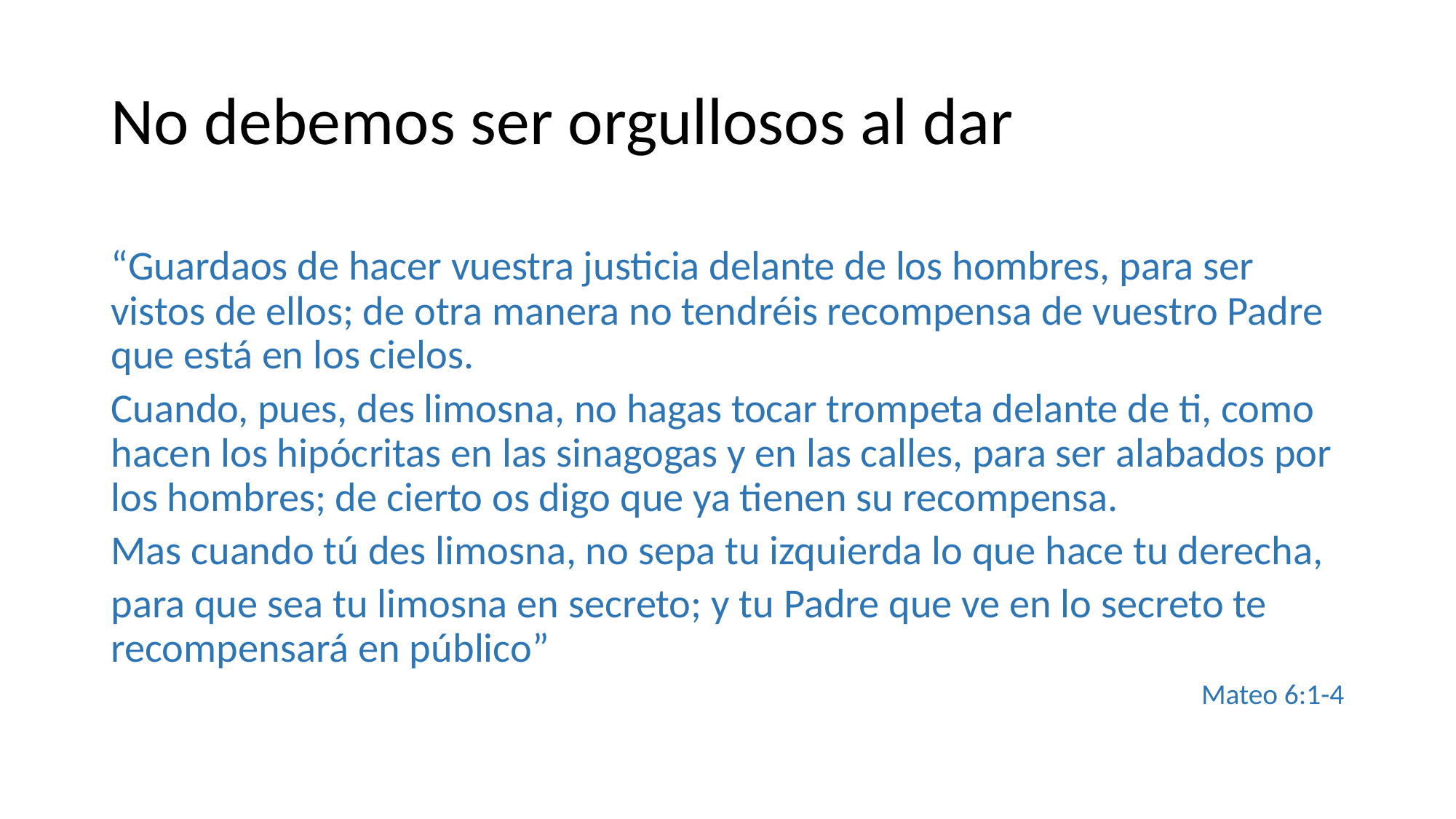

# No debemos ser orgullosos al dar
“Guardaos de hacer vuestra justicia delante de los hombres, para ser vistos de ellos; de otra manera no tendréis recompensa de vuestro Padre que está en los cielos.
Cuando, pues, des limosna, no hagas tocar trompeta delante de ti, como hacen los hipócritas en las sinagogas y en las calles, para ser alabados por los hombres; de cierto os digo que ya tienen su recompensa.
Mas cuando tú des limosna, no sepa tu izquierda lo que hace tu derecha,
para que sea tu limosna en secreto; y tu Padre que ve en lo secreto te recompensará en público”
Mateo 6:1-4